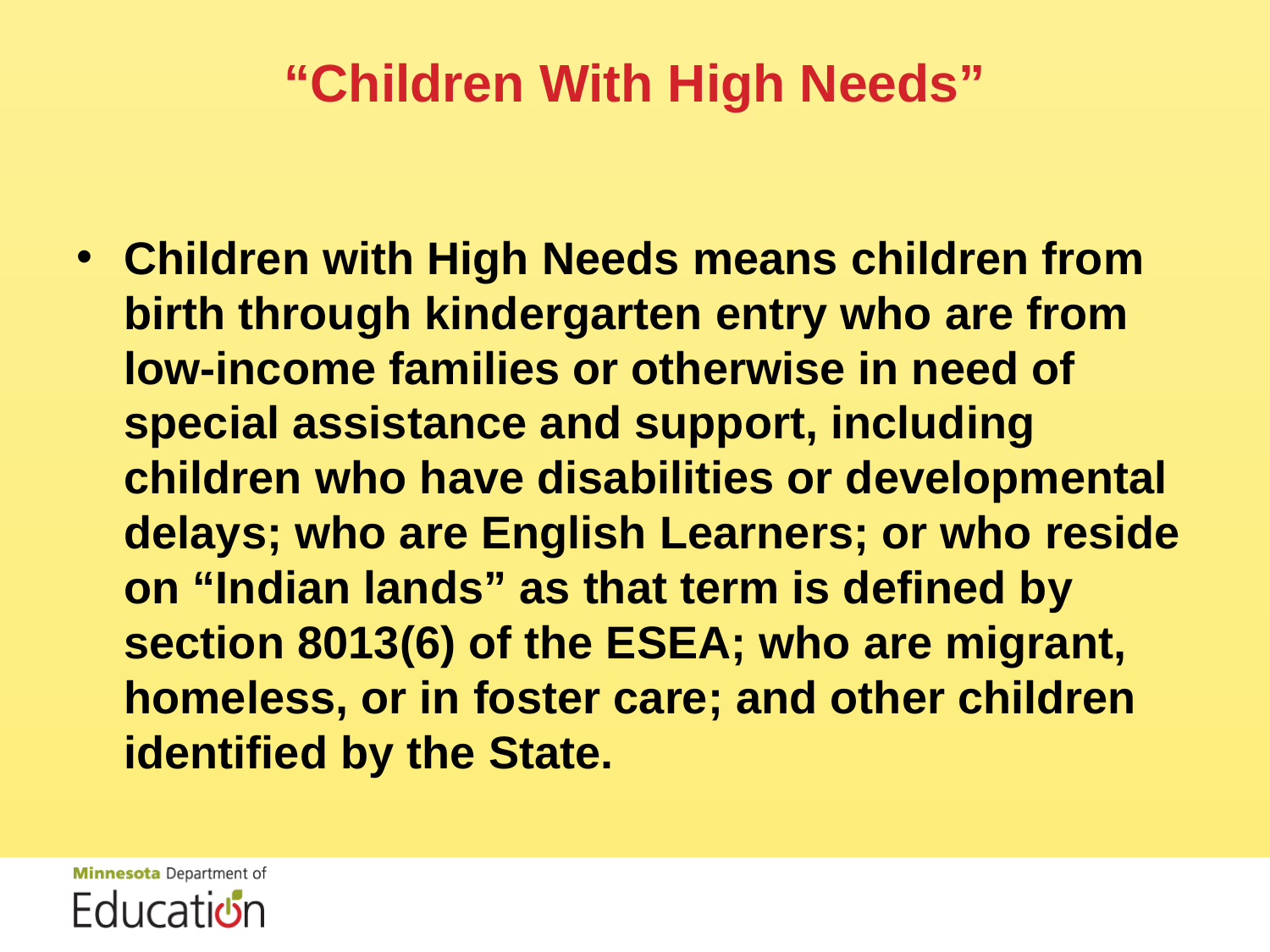

# “Children With High Needs”
Children with High Needs means children from birth through kindergarten entry who are from low-income families or otherwise in need of special assistance and support, including children who have disabilities or developmental delays; who are English Learners; or who reside on “Indian lands” as that term is defined by section 8013(6) of the ESEA; who are migrant, homeless, or in foster care; and other children identified by the State.